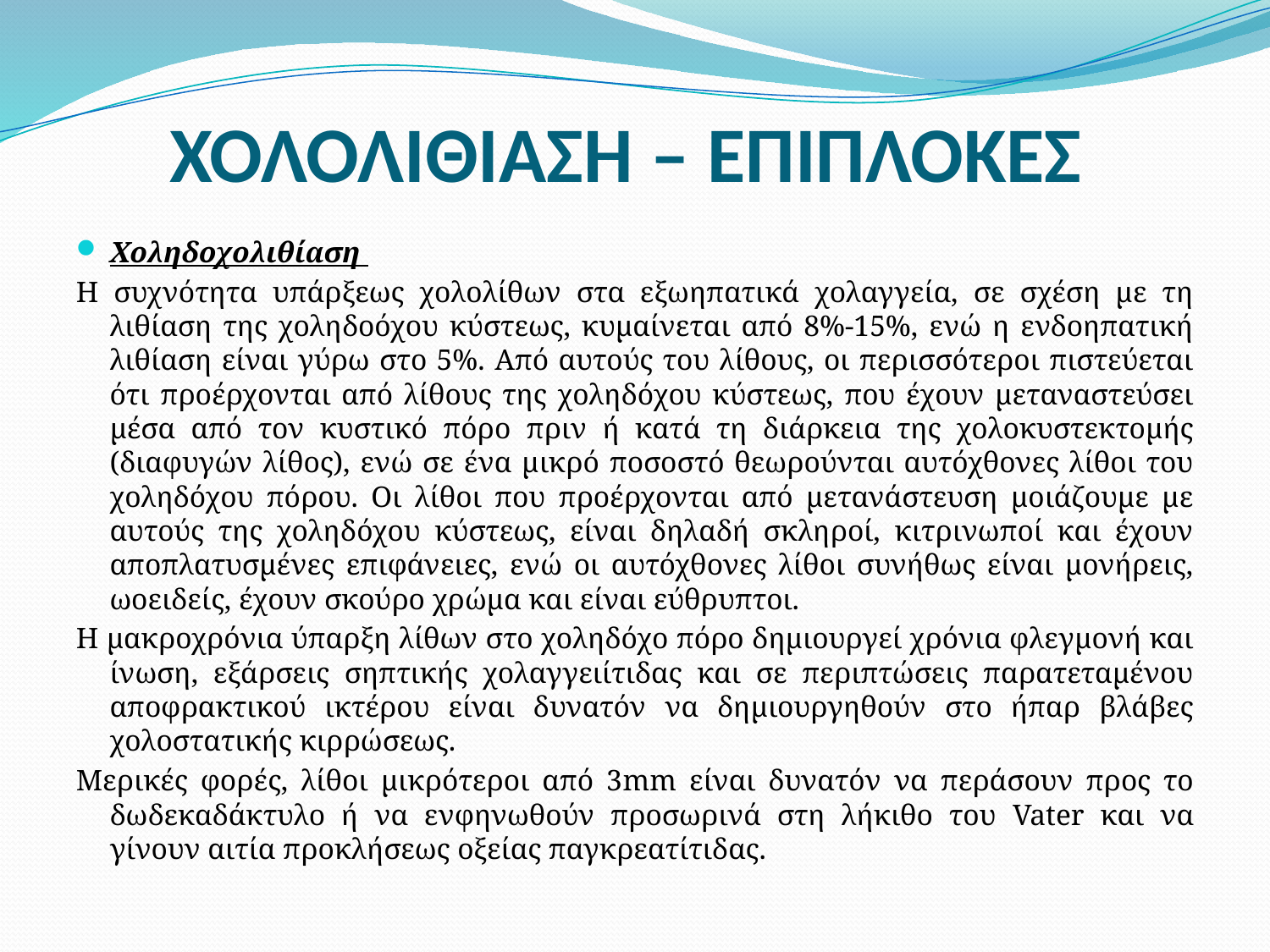

# ΧΟΛΟΛΙΘΙΑΣΗ – ΕΠΙΠΛΟΚΕΣ
Χοληδοχολιθίαση
Η συχνότητα υπάρξεως χολολίθων στα εξωηπατικά χολαγγεία, σε σχέση με τη λιθίαση της χοληδοόχου κύστεως, κυμαίνεται από 8%-15%, ενώ η ενδοηπατική λιθίαση είναι γύρω στο 5%. Από αυτούς του λίθους, οι περισσότεροι πιστεύεται ότι προέρχονται από λίθους της χοληδόχου κύστεως, που έχουν μεταναστεύσει μέσα από τον κυστικό πόρο πριν ή κατά τη διάρκεια της χολοκυστεκτομής (διαφυγών λίθος), ενώ σε ένα μικρό ποσοστό θεωρούνται αυτόχθονες λίθοι του χοληδόχου πόρου. Οι λίθοι που προέρχονται από μετανάστευση μοιάζουμε με αυτούς της χοληδόχου κύστεως, είναι δηλαδή σκληροί, κιτρινωποί και έχουν αποπλατυσμένες επιφάνειες, ενώ οι αυτόχθονες λίθοι συνήθως είναι μονήρεις, ωοειδείς, έχουν σκούρο χρώμα και είναι εύθρυπτοι.
Η μακροχρόνια ύπαρξη λίθων στο χοληδόχο πόρο δημιουργεί χρόνια φλεγμονή και ίνωση, εξάρσεις σηπτικής χολαγγειίτιδας και σε περιπτώσεις παρατεταμένου αποφρακτικού ικτέρου είναι δυνατόν να δημιουργηθούν στο ήπαρ βλάβες χολοστατικής κιρρώσεως.
Μερικές φορές, λίθοι μικρότεροι από 3mm είναι δυνατόν να περάσουν προς το δωδεκαδάκτυλο ή να ενφηνωθούν προσωρινά στη λήκιθο του Vater και να γίνουν αιτία προκλήσεως οξείας παγκρεατίτιδας.